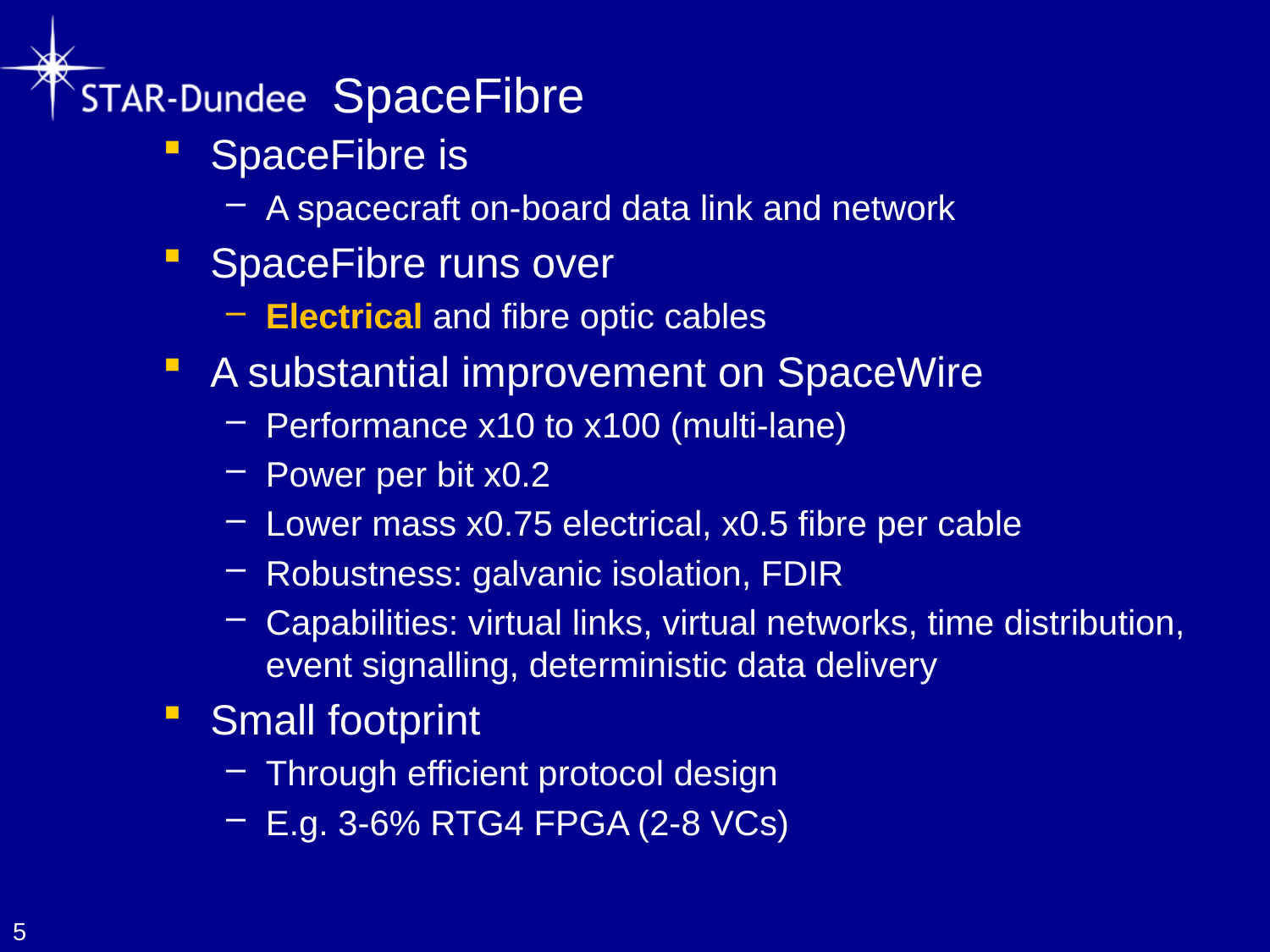

# SpaceFibre
SpaceFibre is
A spacecraft on-board data link and network
SpaceFibre runs over
Electrical and fibre optic cables
A substantial improvement on SpaceWire
Performance x10 to x100 (multi-lane)
Power per bit x0.2
Lower mass x0.75 electrical, x0.5 fibre per cable
Robustness: galvanic isolation, FDIR
Capabilities: virtual links, virtual networks, time distribution, event signalling, deterministic data delivery
Small footprint
Through efficient protocol design
E.g. 3-6% RTG4 FPGA (2-8 VCs)

5